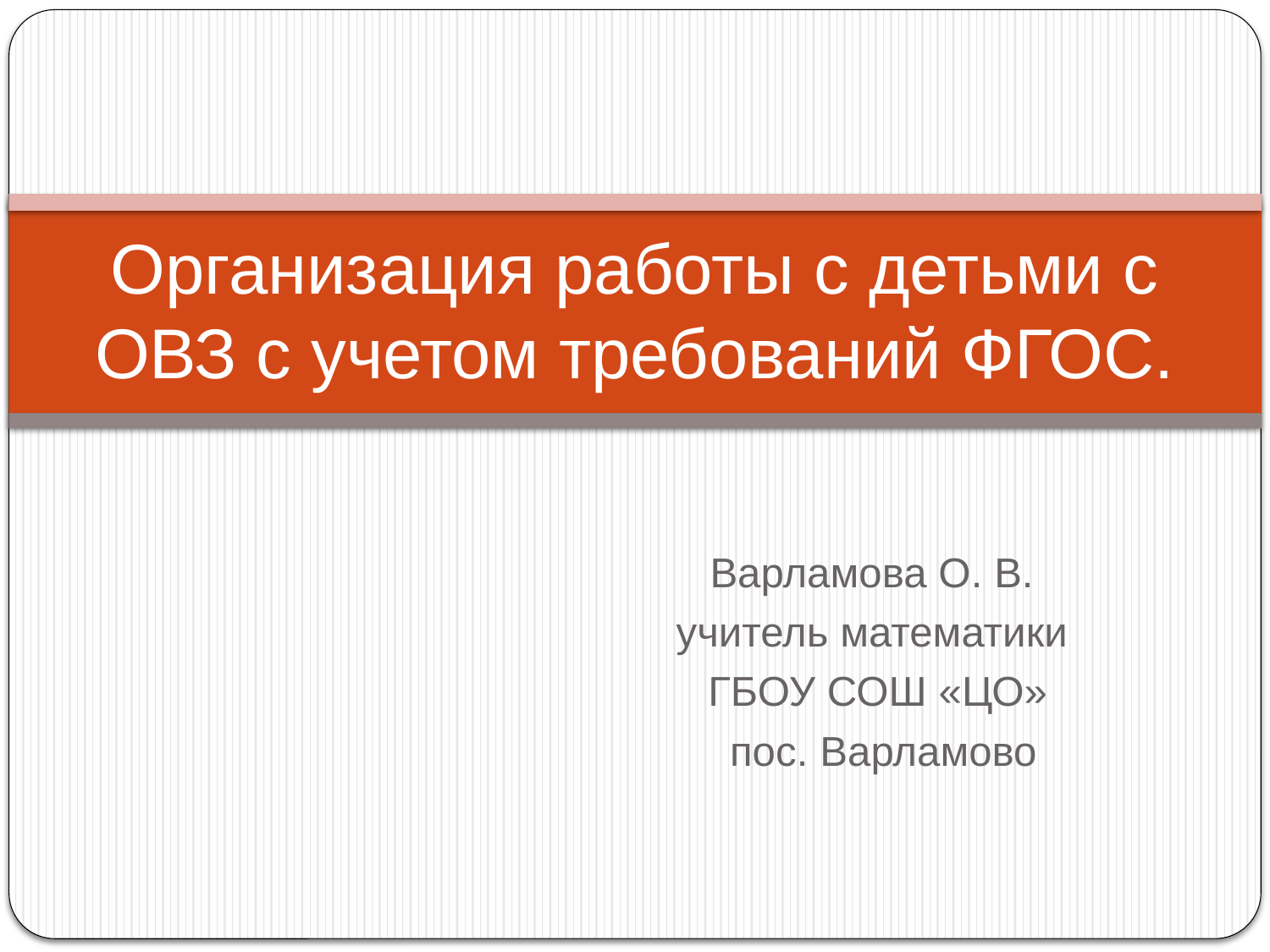

# Организация работы с детьми с ОВЗ с учетом требований ФГОС.
Варламова О. В.
учитель математики
ГБОУ СОШ «ЦО»
 пос. Варламово